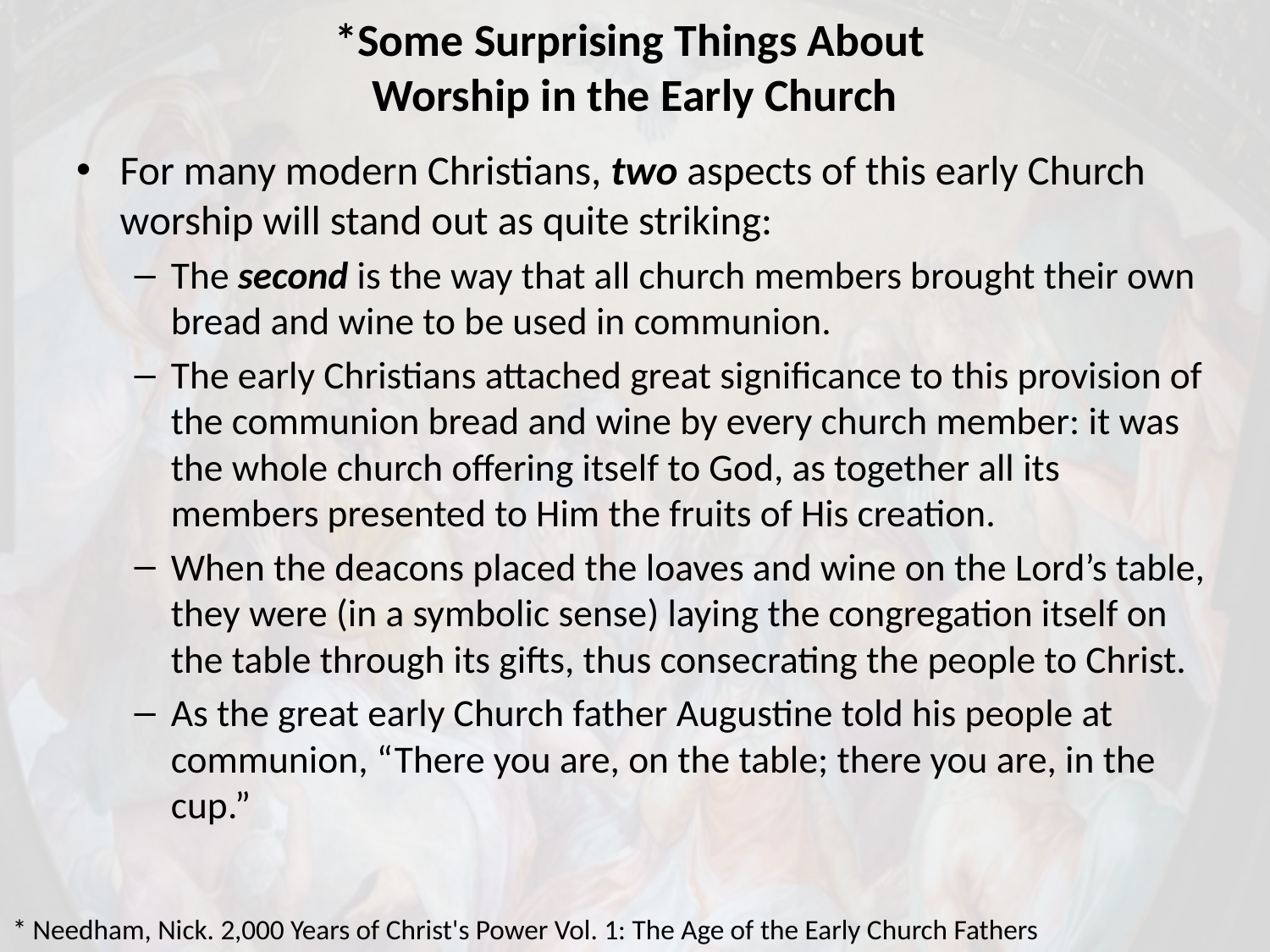

# *Some Surprising Things About Worship in the Early Church
For many modern Christians, two aspects of this early Church worship will stand out as quite striking:
The second is the way that all church members brought their own bread and wine to be used in communion.
The early Christians attached great significance to this provision of the communion bread and wine by every church member: it was the whole church offering itself to God, as together all its members presented to Him the fruits of His creation.
When the deacons placed the loaves and wine on the Lord’s table, they were (in a symbolic sense) laying the congregation itself on the table through its gifts, thus consecrating the people to Christ.
As the great early Church father Augustine told his people at communion, “There you are, on the table; there you are, in the cup.”
* Needham, Nick. 2,000 Years of Christ's Power Vol. 1: The Age of the Early Church Fathers